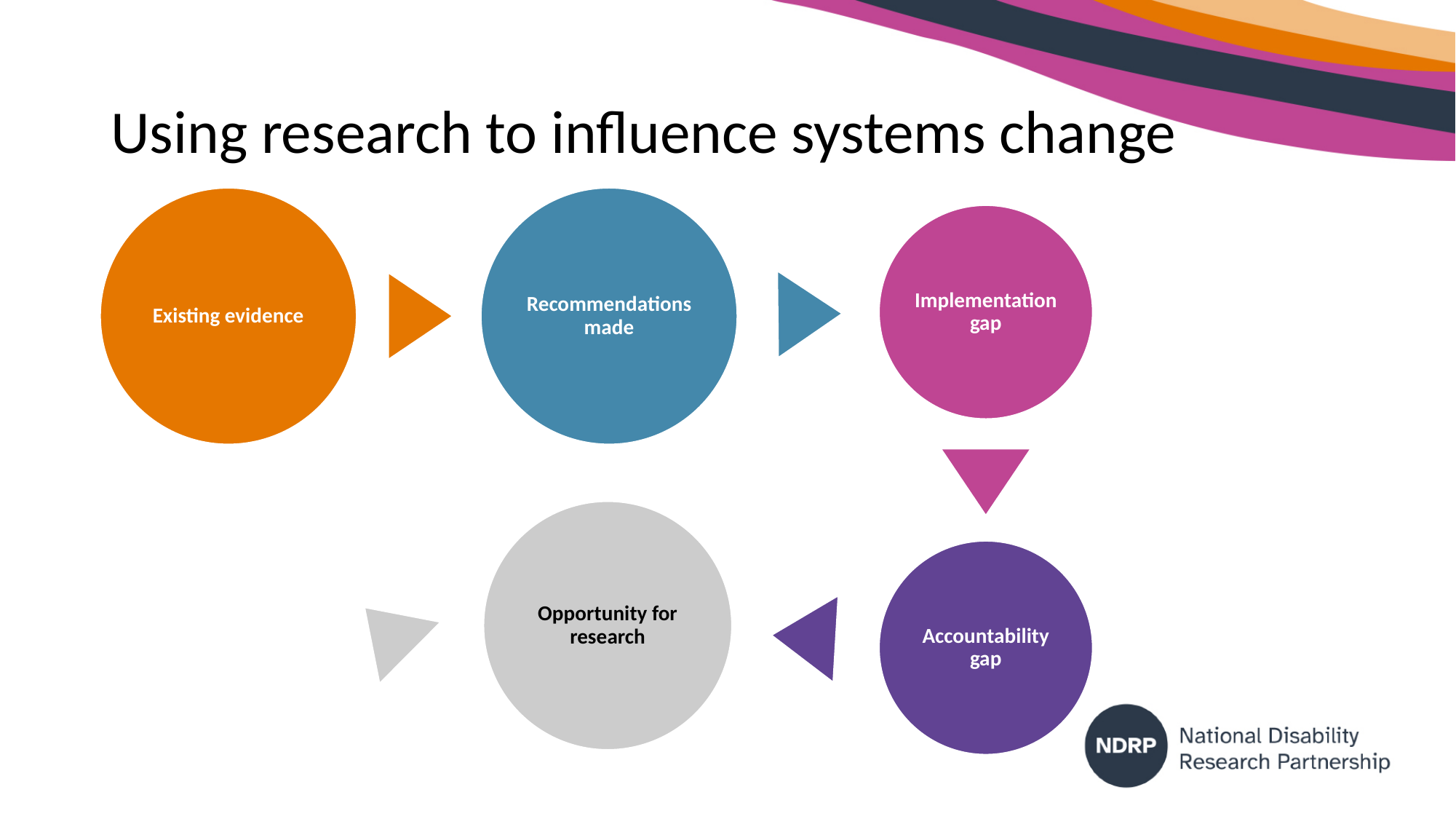

# Using research to influence systems change
Existing evidence
Recommendations made
Implementation gap
Accountability gap
Opportunity for research